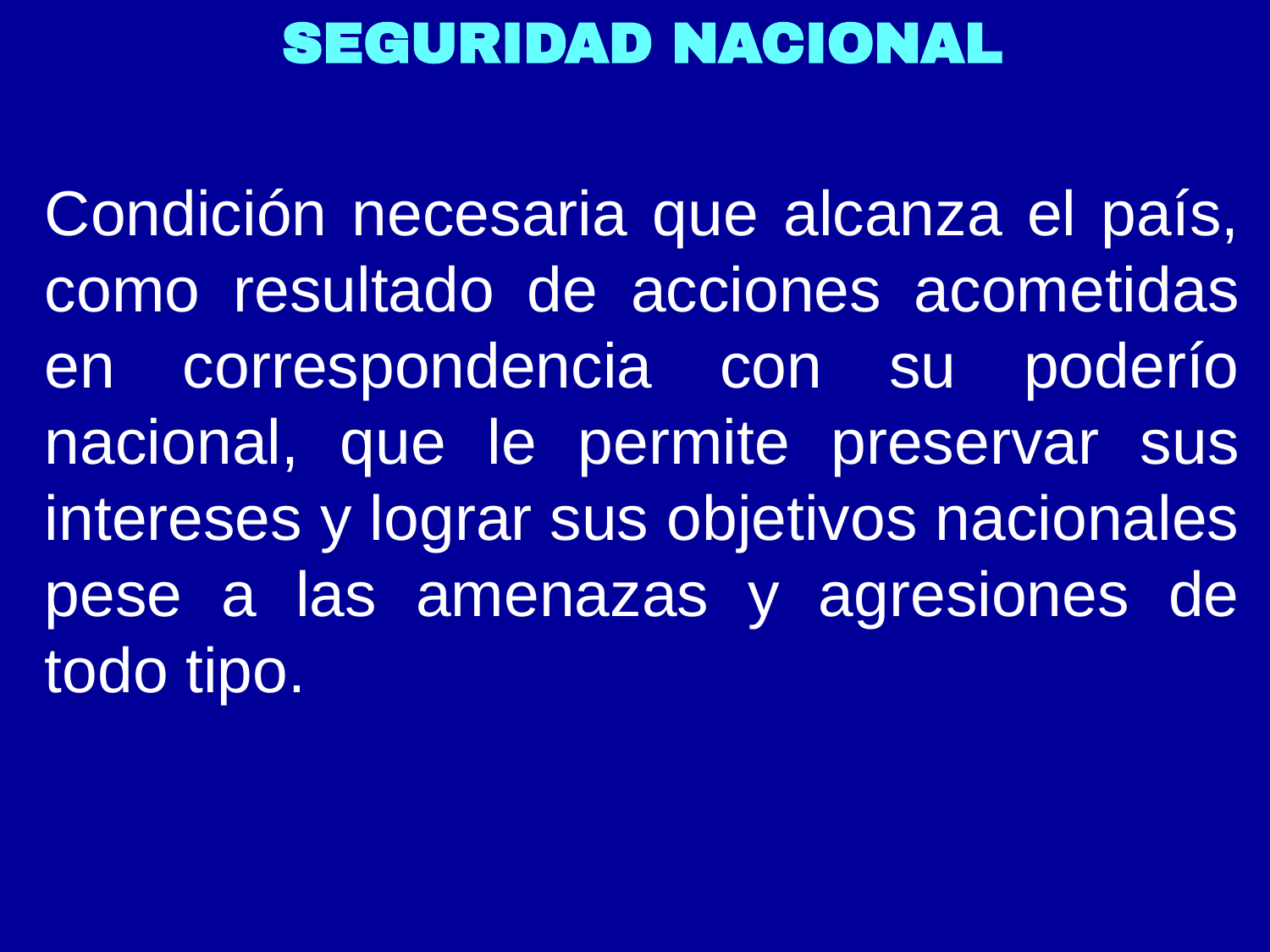

SEGURIDAD NACIONAL
Condición necesaria que alcanza el país, como resultado de acciones acometidas en correspondencia con su poderío nacional, que le permite preservar sus intereses y lograr sus objetivos nacionales pese a las amenazas y agresiones de todo tipo.